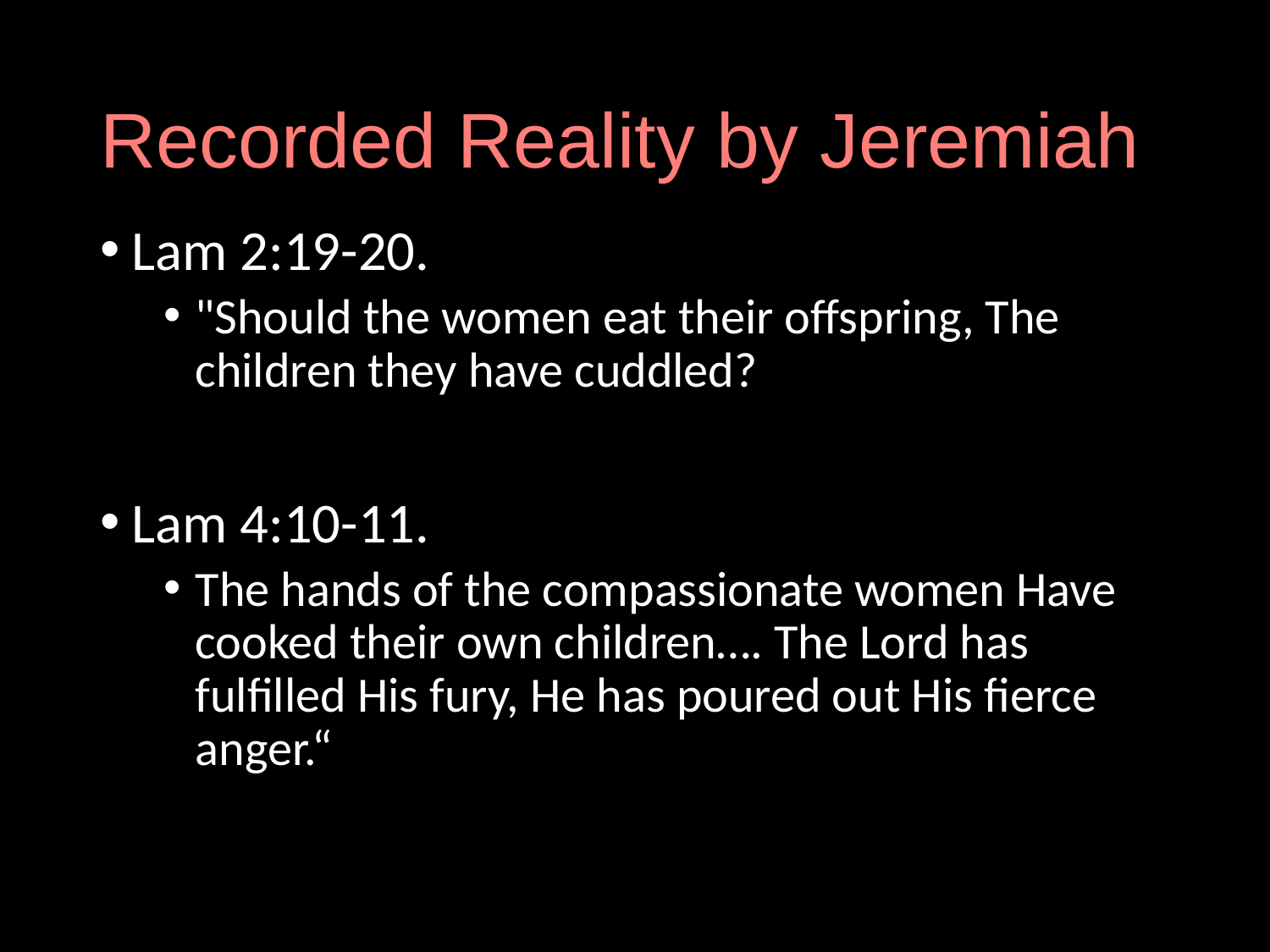

# Recorded Reality by Jeremiah
Lam 2:19-20.
"Should the women eat their offspring, The children they have cuddled?

Lam 4:10-11.
The hands of the compassionate women Have cooked their own children…. The Lord has fulfilled His fury, He has poured out His fierce anger.“